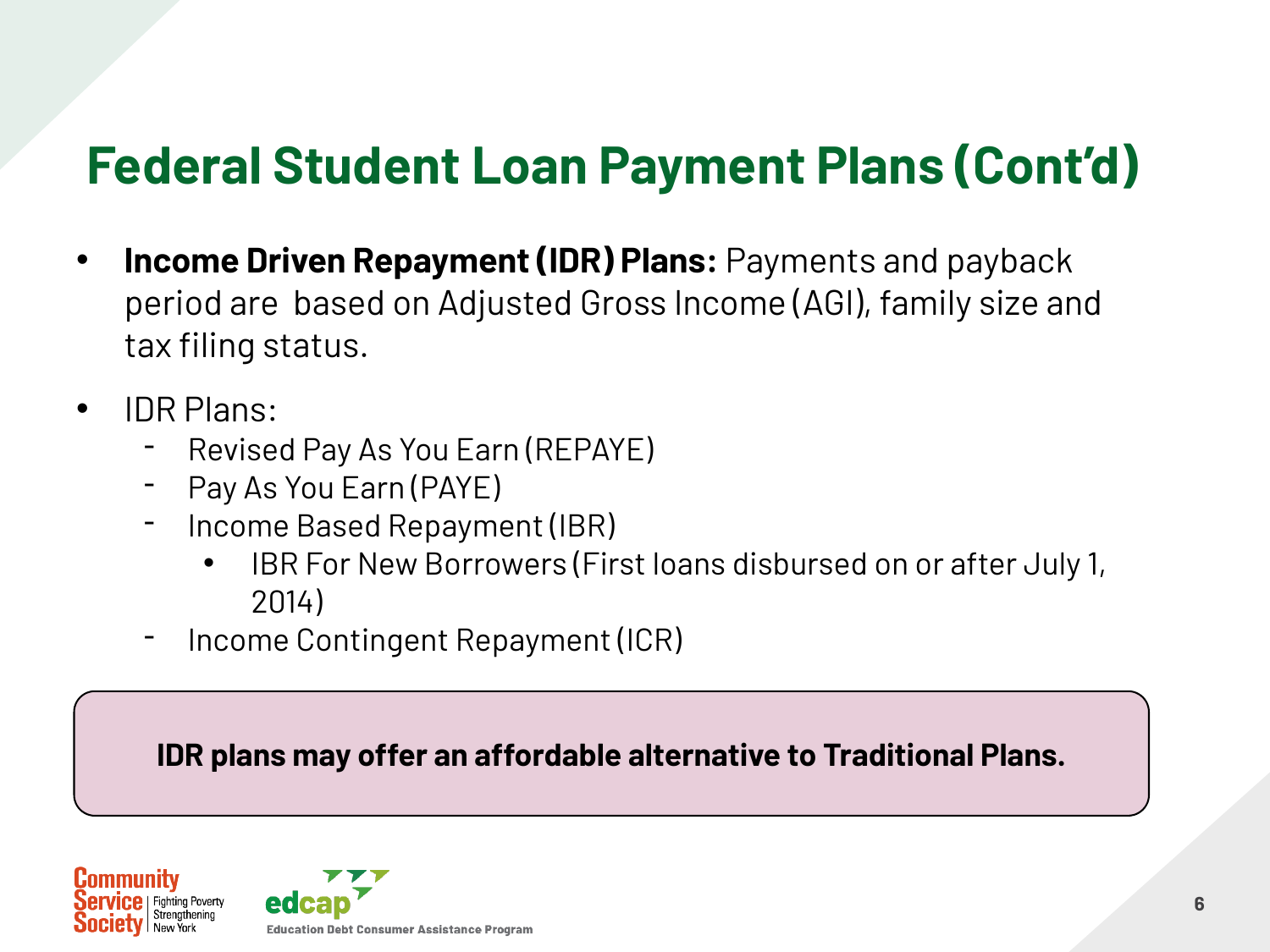

# Federal Student Loan Payment Plans (Cont’d)
Income Driven Repayment (IDR) Plans: Payments and payback period are  based on Adjusted Gross Income (AGI), family size and tax filing status.
IDR Plans:
Revised Pay As You Earn (REPAYE)
Pay As You Earn (PAYE)
Income Based Repayment (IBR)
IBR For New Borrowers (First loans disbursed on or after July 1, 2014)
Income Contingent Repayment (ICR)
IDR plans may offer an affordable alternative to Traditional Plans.
6